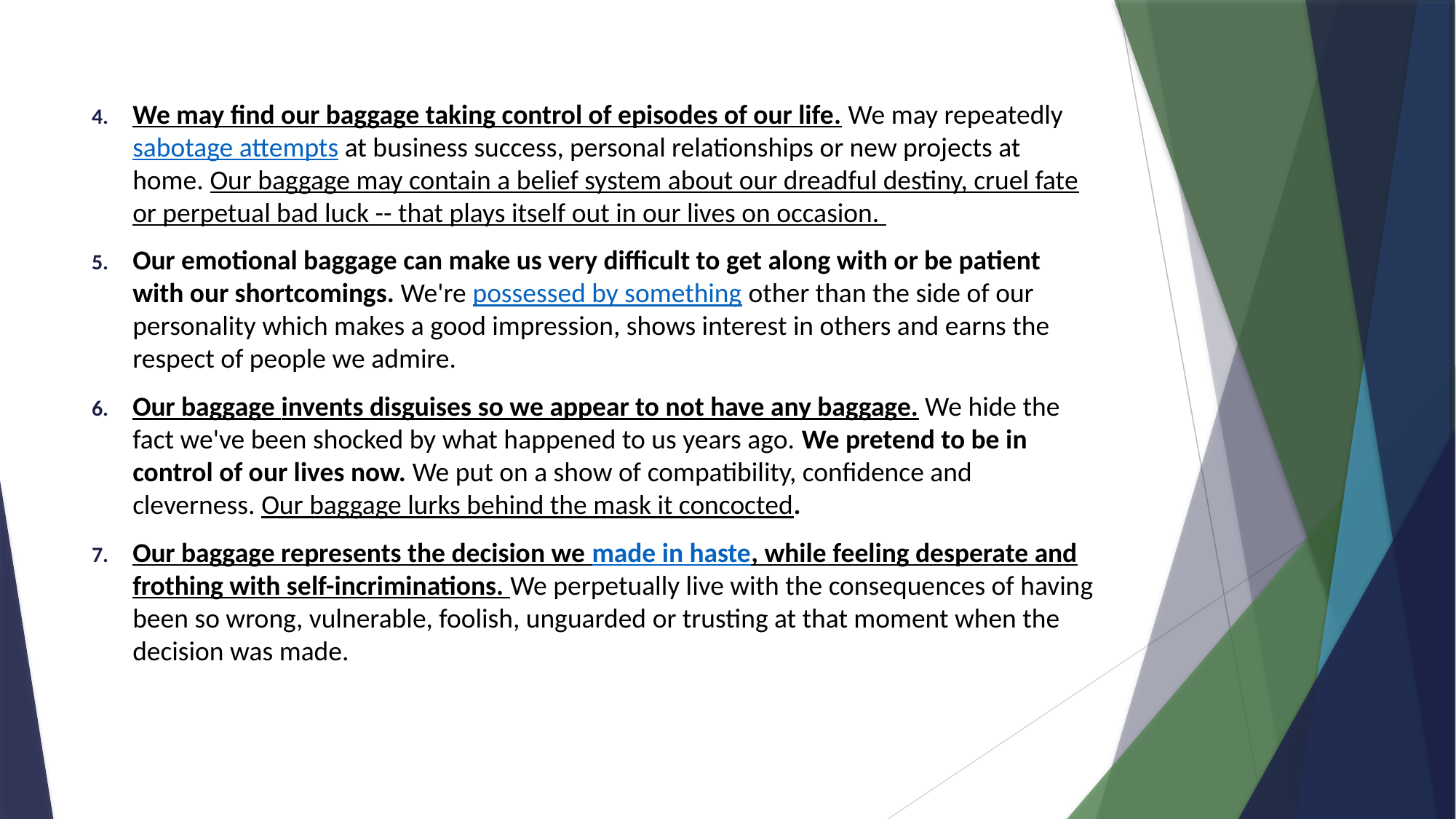

We may find our baggage taking control of episodes of our life. We may repeatedly sabotage attempts at business success, personal relationships or new projects at home. Our baggage may contain a belief system about our dreadful destiny, cruel fate or perpetual bad luck -- that plays itself out in our lives on occasion.
Our emotional baggage can make us very difficult to get along with or be patient with our shortcomings. We're possessed by something other than the side of our personality which makes a good impression, shows interest in others and earns the respect of people we admire.
Our baggage invents disguises so we appear to not have any baggage. We hide the fact we've been shocked by what happened to us years ago. We pretend to be in control of our lives now. We put on a show of compatibility, confidence and cleverness. Our baggage lurks behind the mask it concocted.
Our baggage represents the decision we made in haste, while feeling desperate and frothing with self-incriminations. We perpetually live with the consequences of having been so wrong, vulnerable, foolish, unguarded or trusting at that moment when the decision was made.